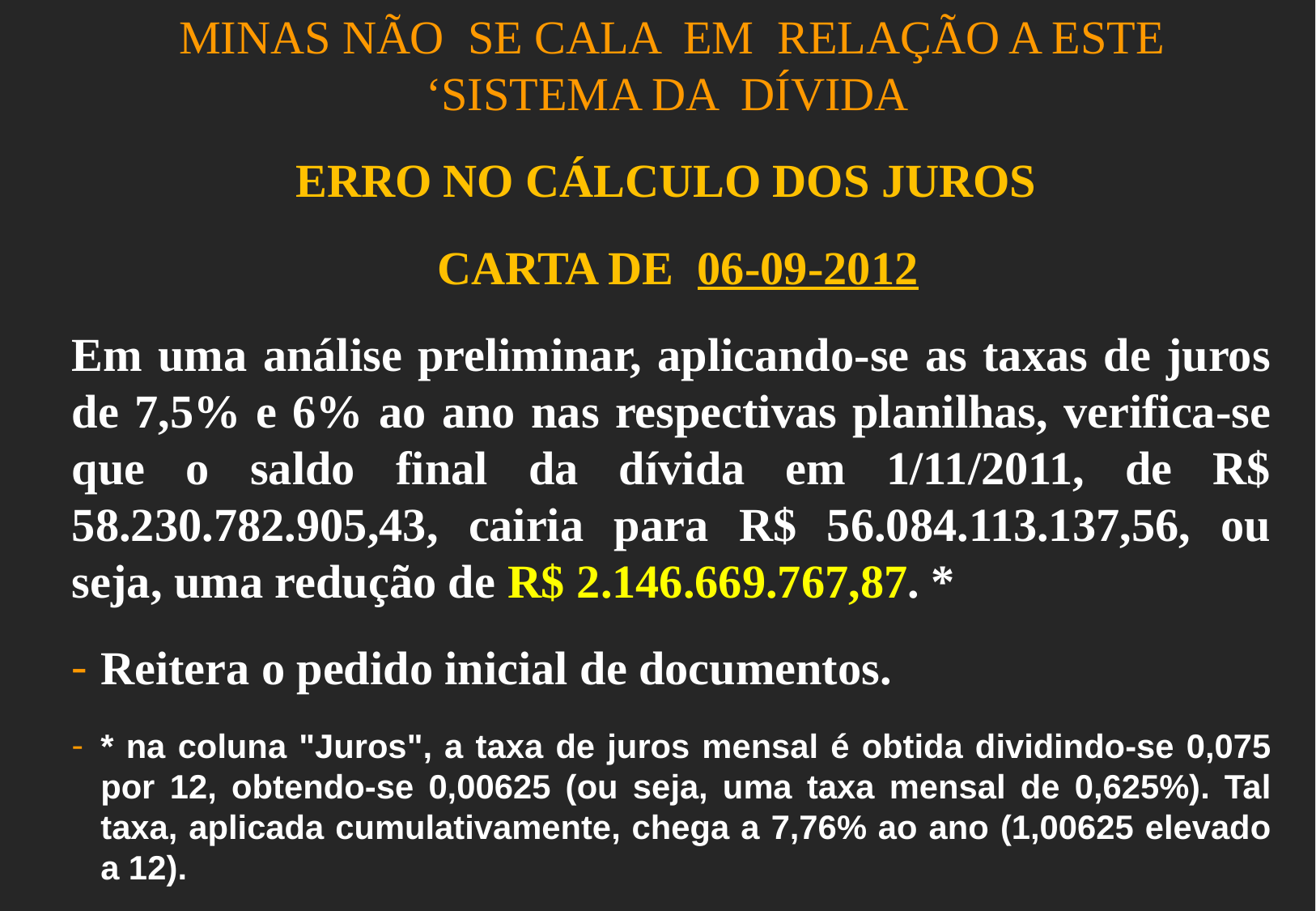

MINAS NÃO  SE CALA  EM  RELAÇÃO A ESTE ‘SISTEMA DA  DÍVIDA
ERRO NO CÁLCULO DOS JUROS
 CARTA DE  06-09-2012
Em uma análise preliminar, aplicando-se as taxas de juros de 7,5% e 6% ao ano nas respectivas planilhas, verifica-se que o saldo final da dívida em 1/11/2011, de R$ 58.230.782.905,43, cairia para R$ 56.084.113.137,56, ou seja, uma redução de R$ 2.146.669.767,87. *
Reitera o pedido inicial de documentos.
* na coluna "Juros", a taxa de juros mensal é obtida dividindo-se 0,075 por 12, obtendo-se 0,00625 (ou seja, uma taxa mensal de 0,625%). Tal taxa, aplicada cumulativamente, chega a 7,76% ao ano (1,00625 elevado a 12).